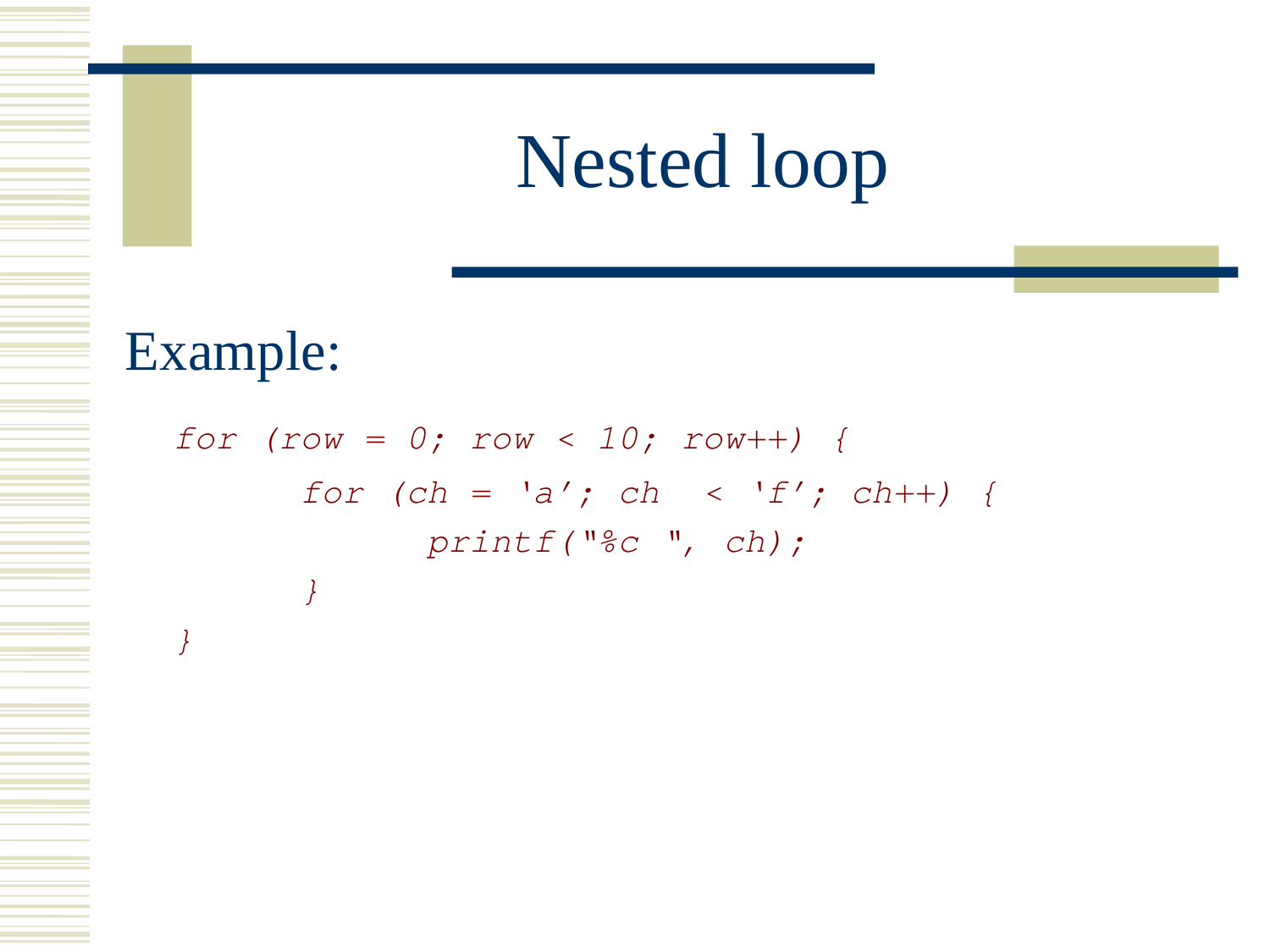

# Nested loop
Example:
	for (row = 0; row < 10; row++) {
		for (ch = ‘a’; ch  < ‘f’; ch++) {
			printf(“%c “, ch);
		}
	}